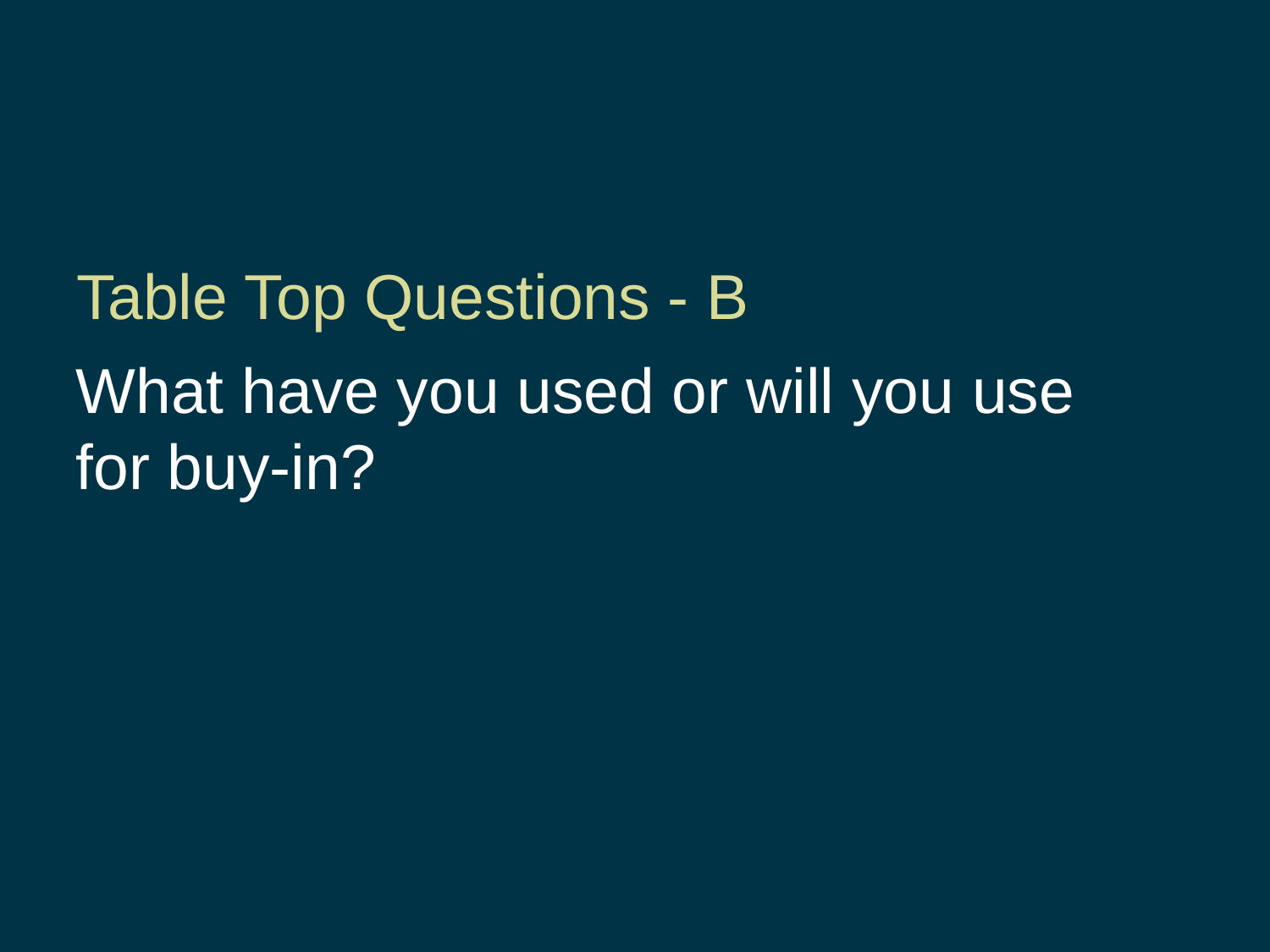

# Table Top Questions - B
What have you used or will you use for buy-in?